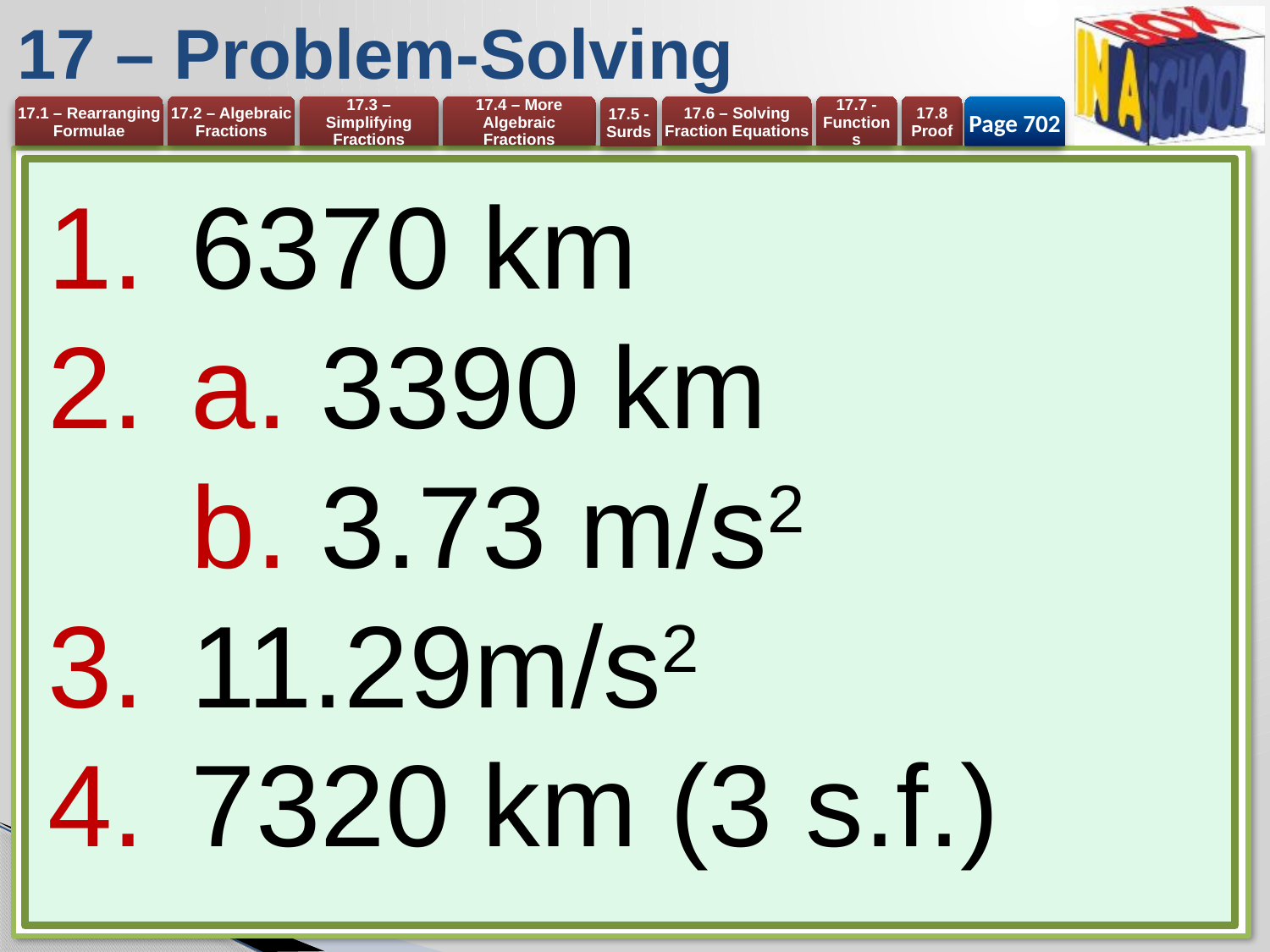

# 17 – Problem-Solving
Page 702
6370 km
a. 3390 km
b. 3.73 m/s2
11.29m/s2
7320 km (3 s.f.)